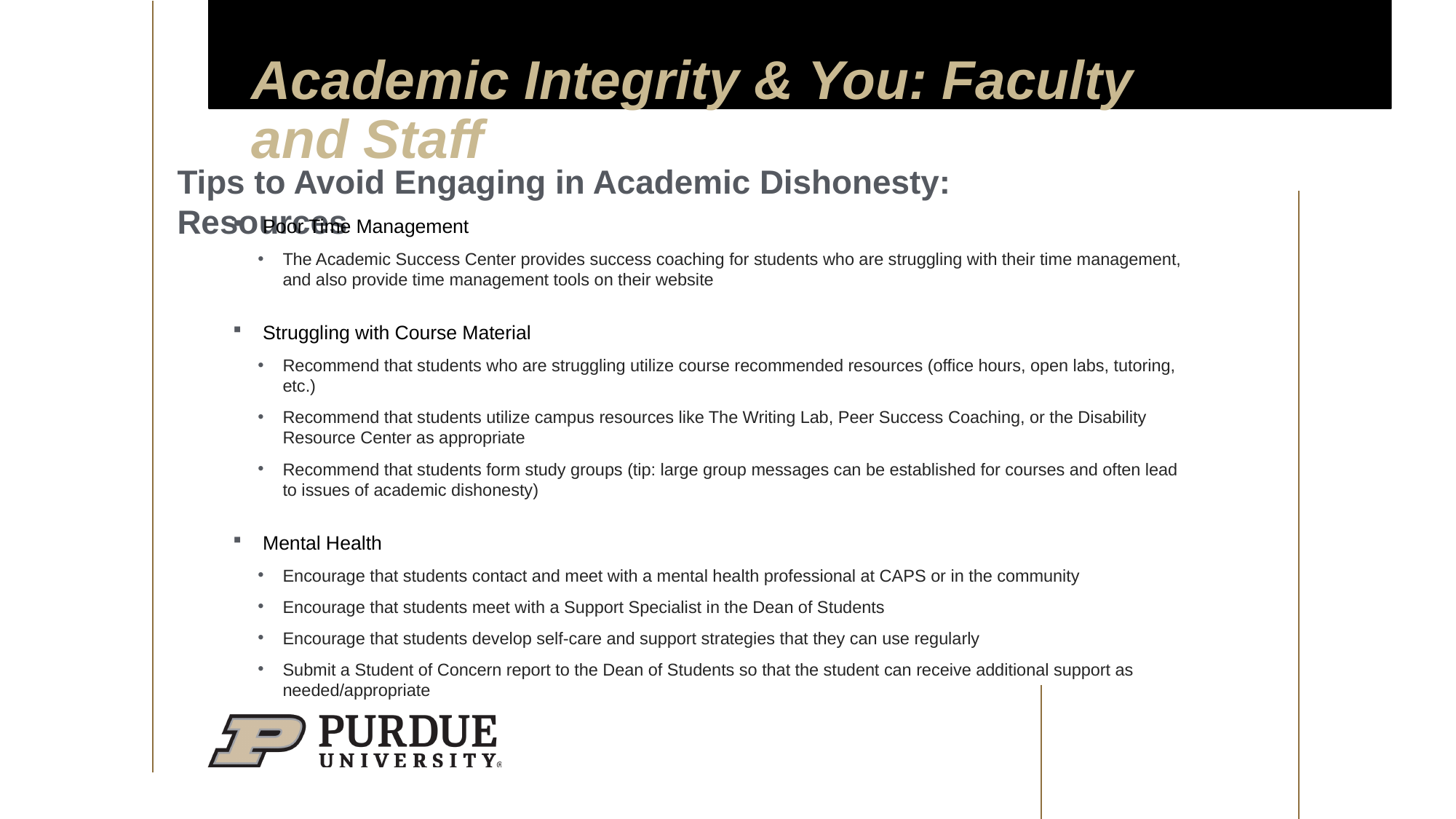

# Academic Integrity & You: Faculty and Staff
Tips to Avoid Engaging in Academic Dishonesty: Resources
Poor Time Management
The Academic Success Center provides success coaching for students who are struggling with their time management, and also provide time management tools on their website

Struggling with Course Material
Recommend that students who are struggling utilize course recommended resources (office hours, open labs, tutoring, etc.)
Recommend that students utilize campus resources like The Writing Lab, Peer Success Coaching, or the Disability Resource Center as appropriate
Recommend that students form study groups (tip: large group messages can be established for courses and often lead to issues of academic dishonesty)

Mental Health
Encourage that students contact and meet with a mental health professional at CAPS or in the community
Encourage that students meet with a Support Specialist in the Dean of Students
Encourage that students develop self-care and support strategies that they can use regularly
Submit a Student of Concern report to the Dean of Students so that the student can receive additional support as needed/appropriate